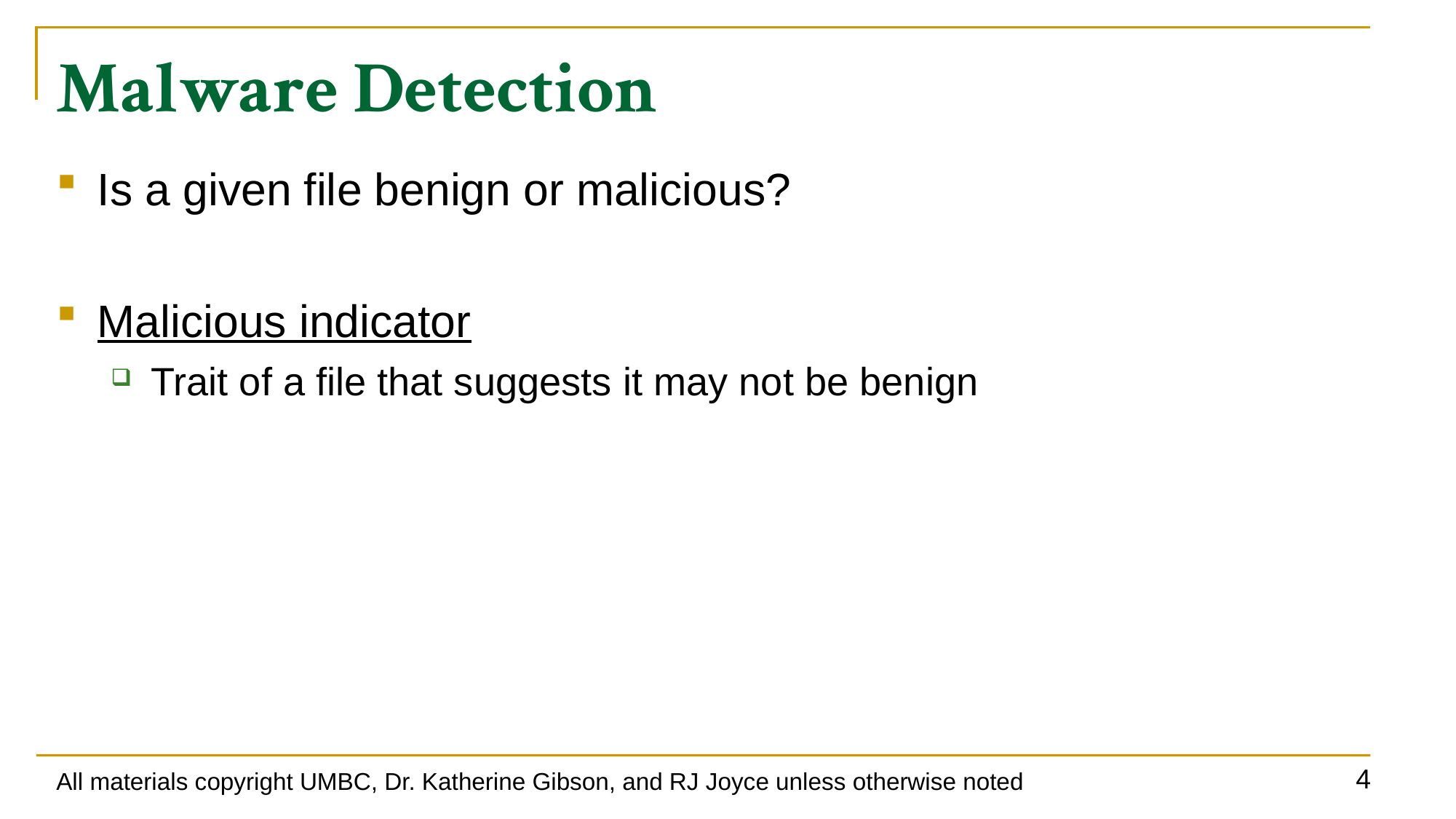

# Malware Detection
Is a given file benign or malicious?

Malicious indicator
Trait of a file that suggests it may not be benign